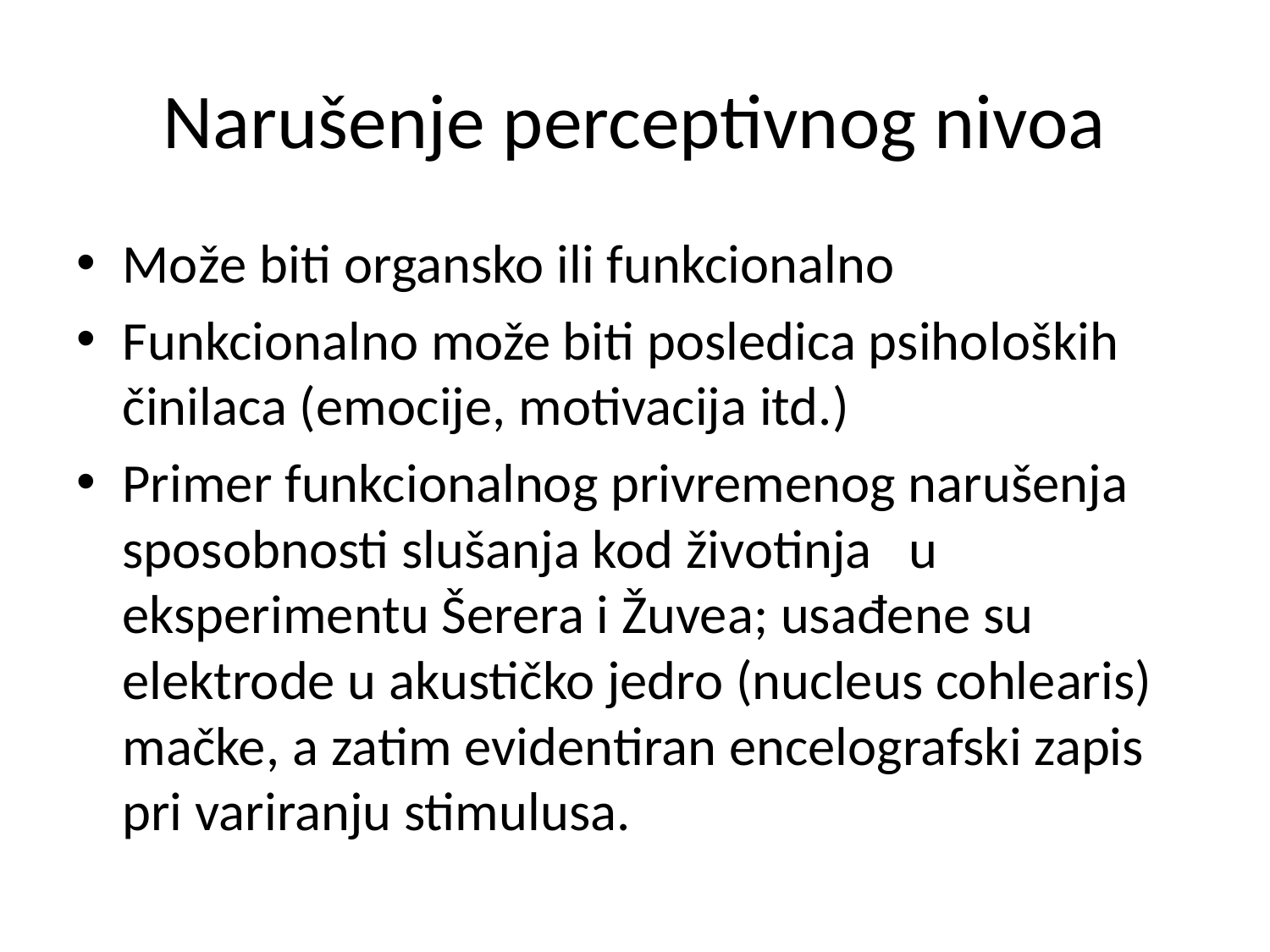

# Narušenje perceptivnog nivoa
Može biti organsko ili funkcionalno
Funkcionalno može biti posledica psiholoških činilaca (emocije, motivacija itd.)
Primer funkcionalnog privremenog narušenja sposobnosti slušanja kod životinja   u eksperimentu Šerera i Žuvea; usađene su elektrode u akustičko jedro (nucleus cohlearis) mačke, a zatim evidentiran encelografski zapis pri variranju stimulusa.